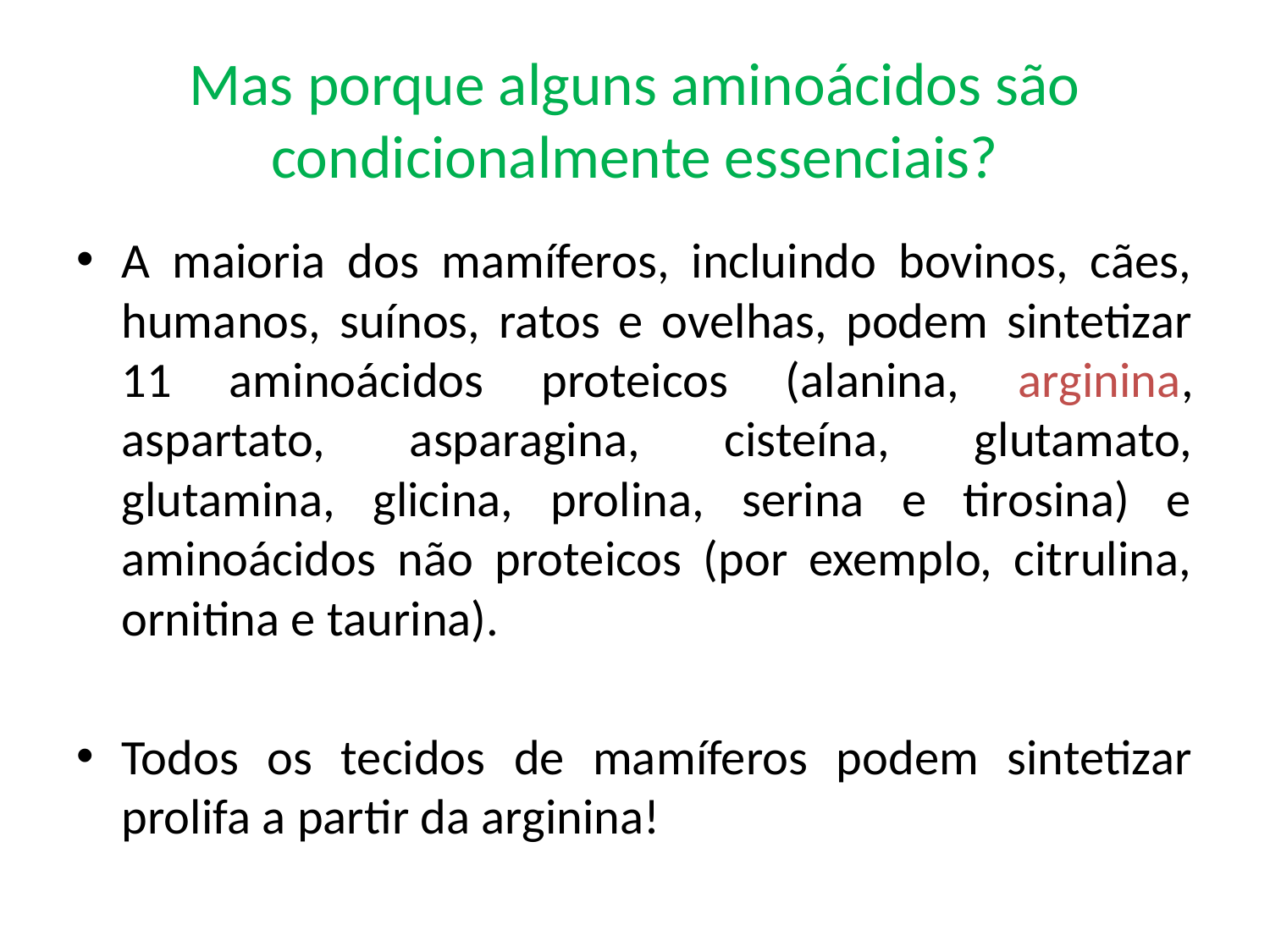

# Mas porque alguns aminoácidos são condicionalmente essenciais?
A maioria dos mamíferos, incluindo bovinos, cães, humanos, suínos, ratos e ovelhas, podem sintetizar 11 aminoácidos proteicos (alanina, arginina, aspartato, asparagina, cisteína, glutamato, glutamina, glicina, prolina, serina e tirosina) e aminoácidos não proteicos (por exemplo, citrulina, ornitina e taurina).

Todos os tecidos de mamíferos podem sintetizar prolifa a partir da arginina!